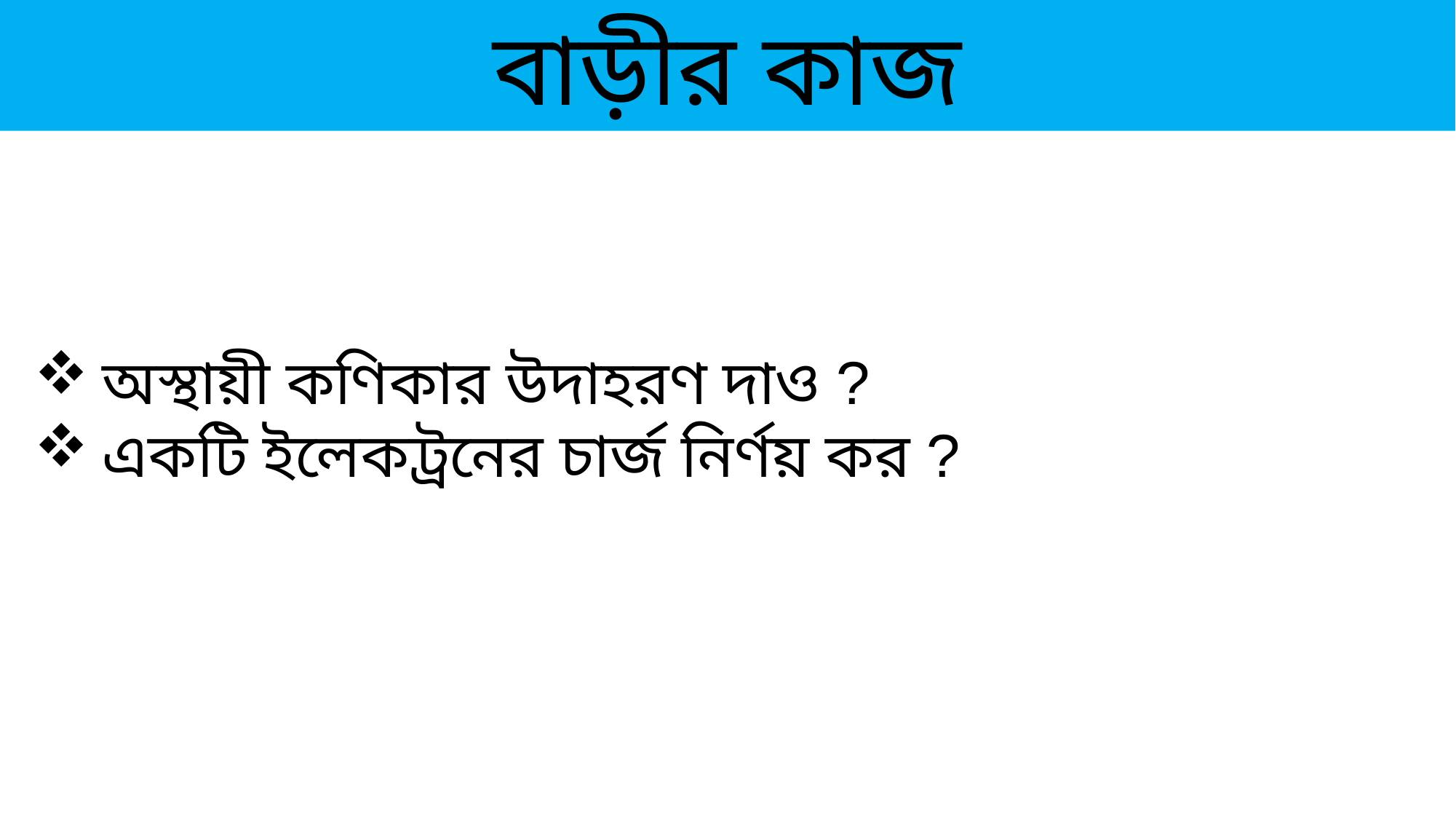

বাড়ীর কাজ
অস্থায়ী কণিকার উদাহরণ দাও ?
একটি ইলেকট্রনের চার্জ নির্ণয় কর ?